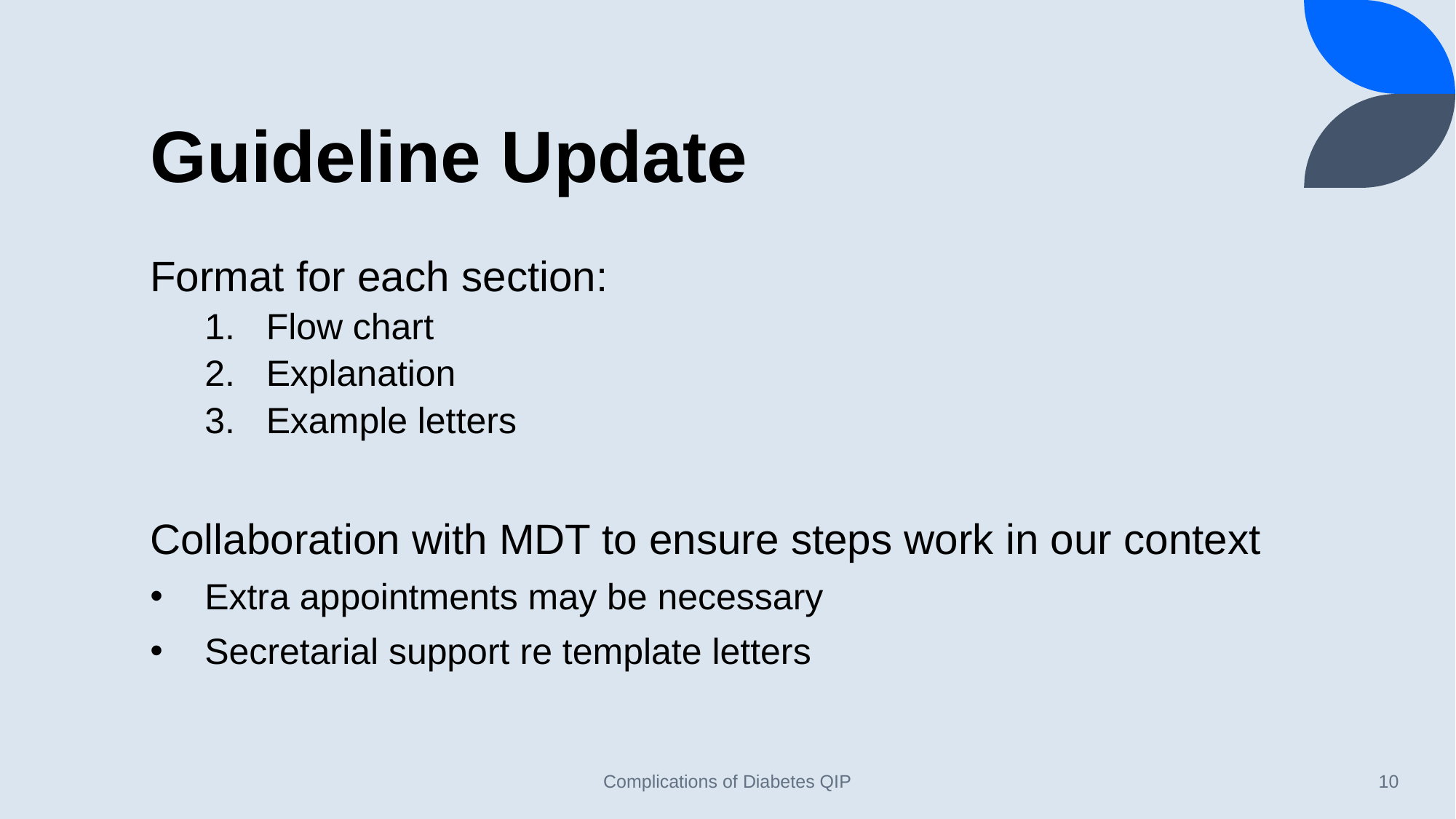

# Guideline Update
Format for each section:
Flow chart
Explanation
Example letters

Collaboration with MDT to ensure steps work in our context
Extra appointments may be necessary
Secretarial support re template letters

Complications of Diabetes QIP
10